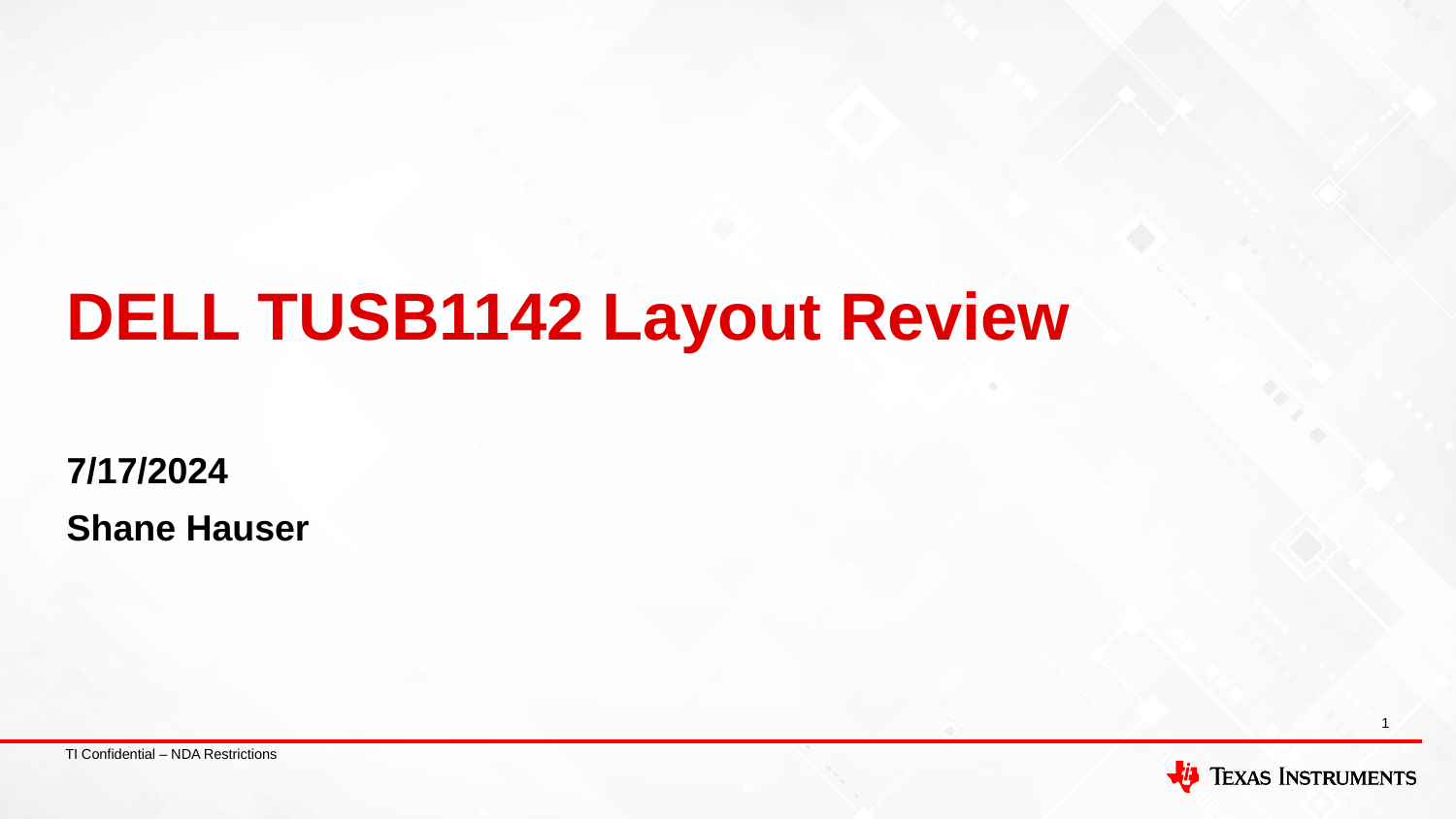

# DELL TUSB1142 Layout Review
7/17/2024
Shane Hauser

1